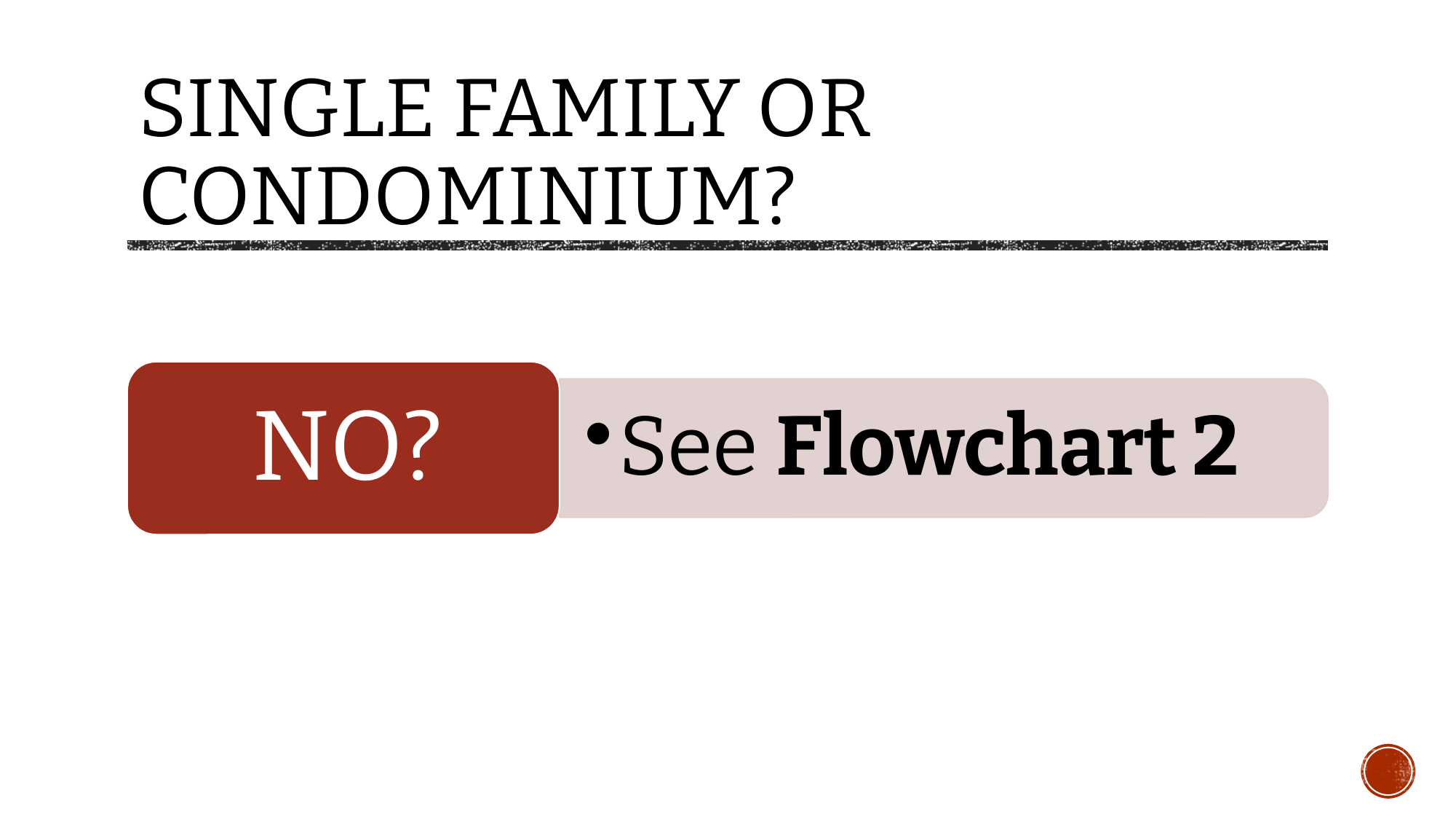

# Single family or condominium?

See Flowchart 2
NO?